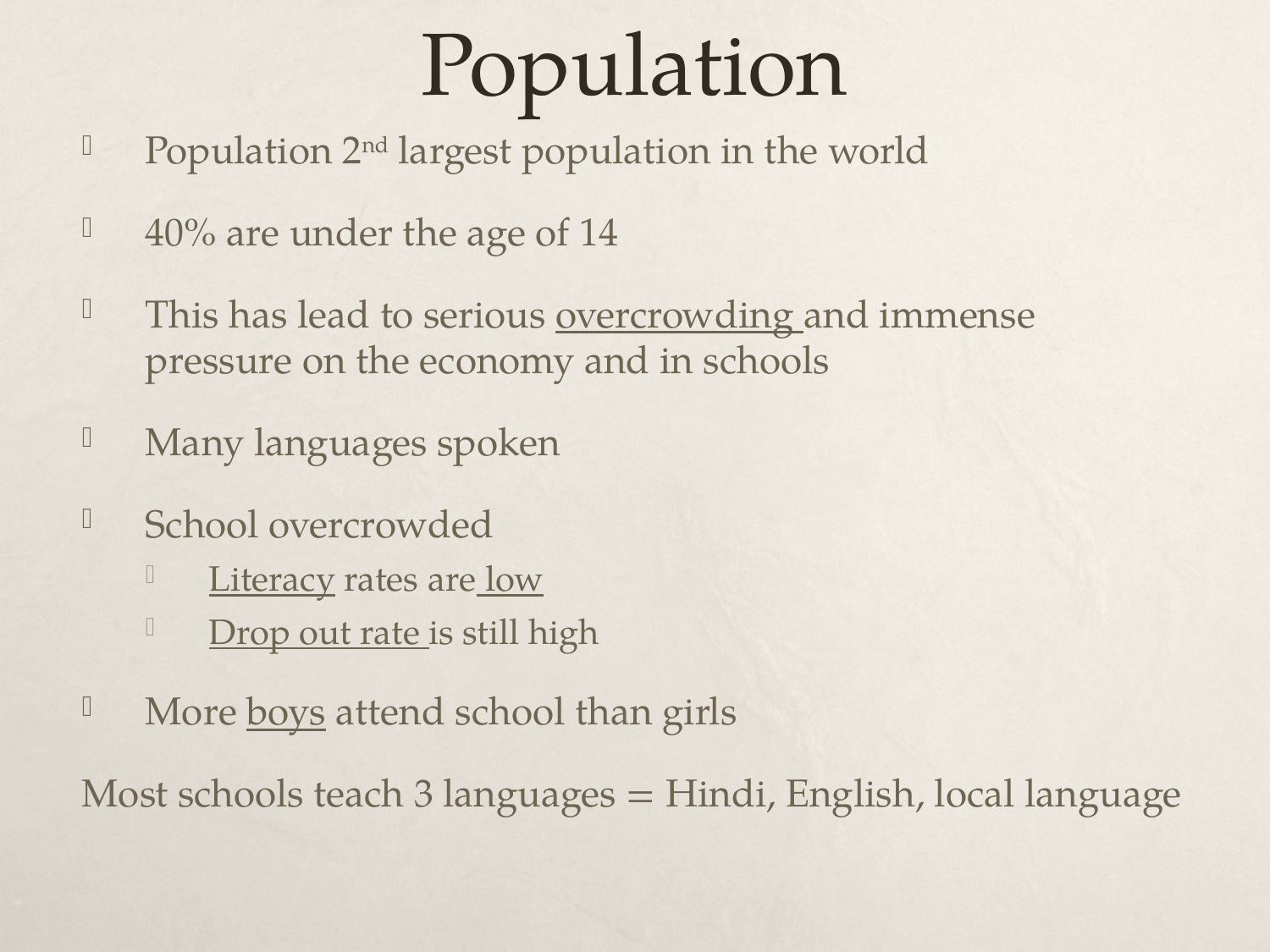

# Population
Population 2nd largest population in the world
40% are under the age of 14
This has lead to serious overcrowding and immense pressure on the economy and in schools
Many languages spoken
School overcrowded
Literacy rates are low
Drop out rate is still high
More boys attend school than girls
Most schools teach 3 languages = Hindi, English, local language